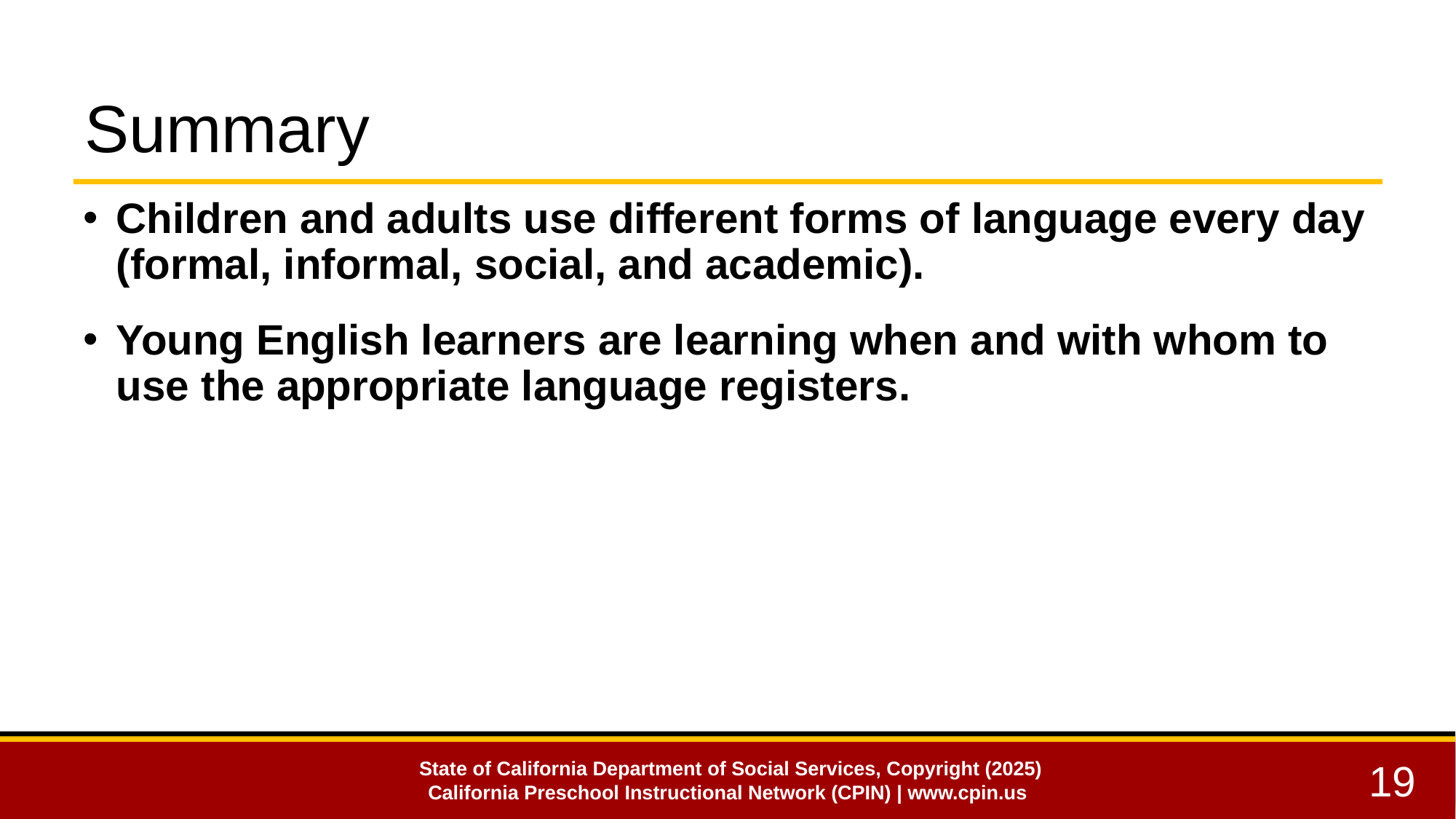

Summary
Children and adults use different forms of language every day (formal, informal, social, and academic).
Young English learners are learning when and with whom to use the appropriate language registers.